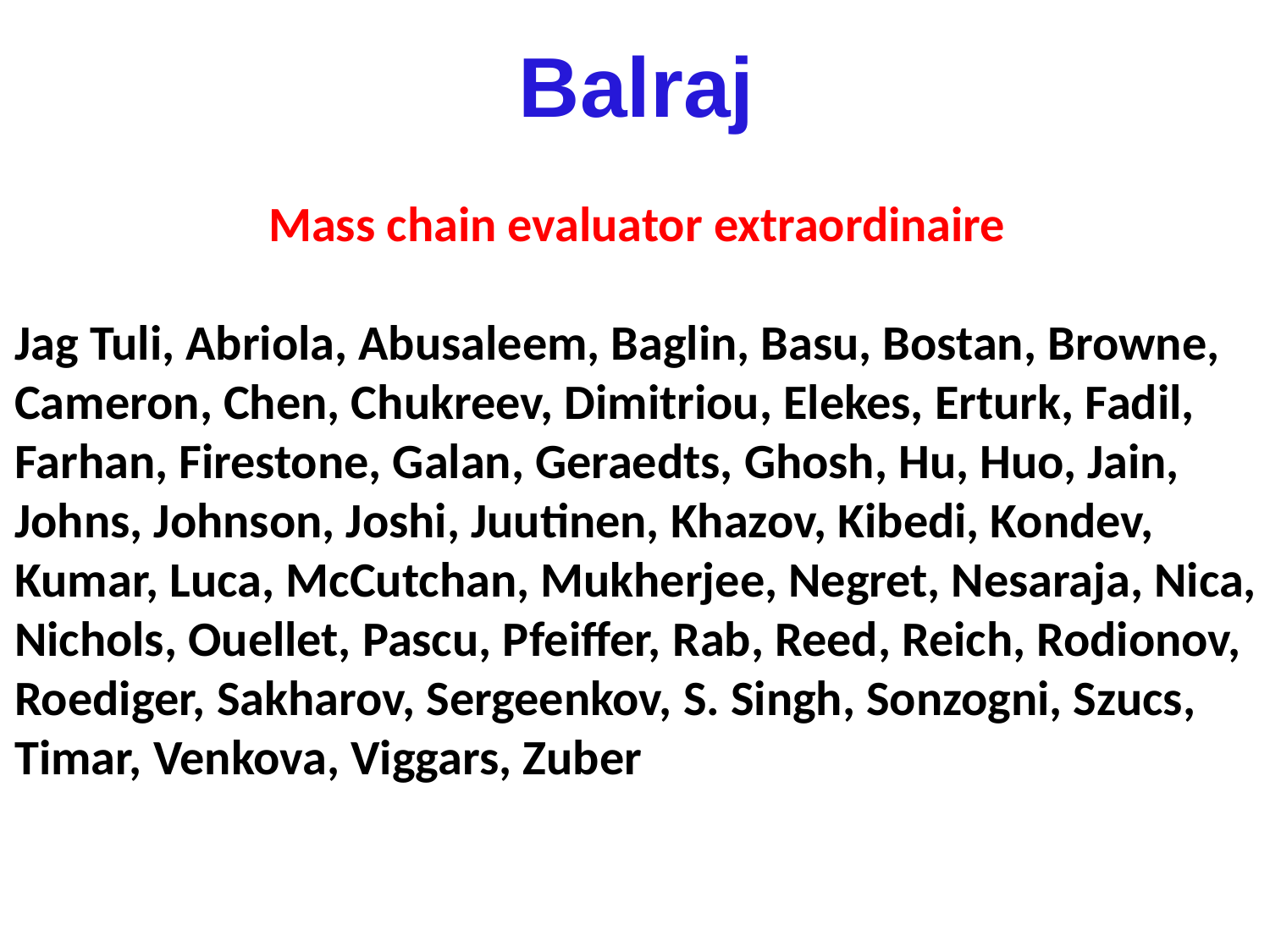

# Balraj
Mass chain evaluator extraordinaire

Jag Tuli, Abriola, Abusaleem, Baglin, Basu, Bostan, Browne, Cameron, Chen, Chukreev, Dimitriou, Elekes, Erturk, Fadil, Farhan, Firestone, Galan, Geraedts, Ghosh, Hu, Huo, Jain, Johns, Johnson, Joshi, Juutinen, Khazov, Kibedi, Kondev, Kumar, Luca, McCutchan, Mukherjee, Negret, Nesaraja, Nica, Nichols, Ouellet, Pascu, Pfeiffer, Rab, Reed, Reich, Rodionov, Roediger, Sakharov, Sergeenkov, S. Singh, Sonzogni, Szucs, Timar, Venkova, Viggars, Zuber